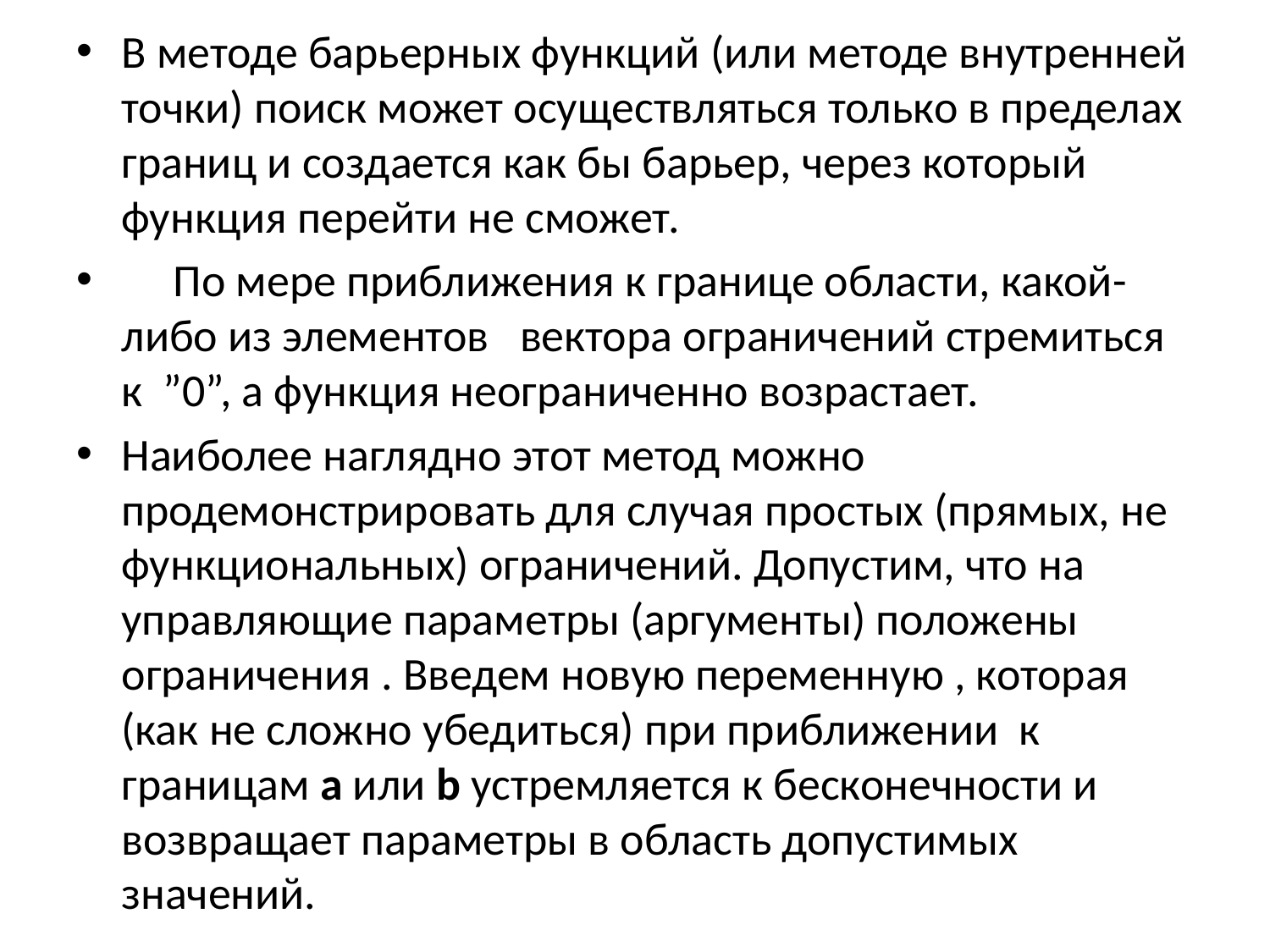

В методе барьерных функций (или методе внутренней точки) поиск может осуществляться только в пределах границ и создается как бы барьер, через который функция перейти не сможет.
     По мере приближения к границе области, какой-либо из элементов   вектора ограничений стремиться к  ”0”, а функция неограниченно возрастает.
Наиболее наглядно этот метод можно продемонстрировать для случая простых (прямых, не функциональных) ограничений. Допустим, что на управляющие параметры (аргументы) положены ограничения . Введем новую переменную , которая (как не сложно убедиться) при приближении  к границам a или b устремляется к бесконечности и возвращает параметры в область допустимых значений.